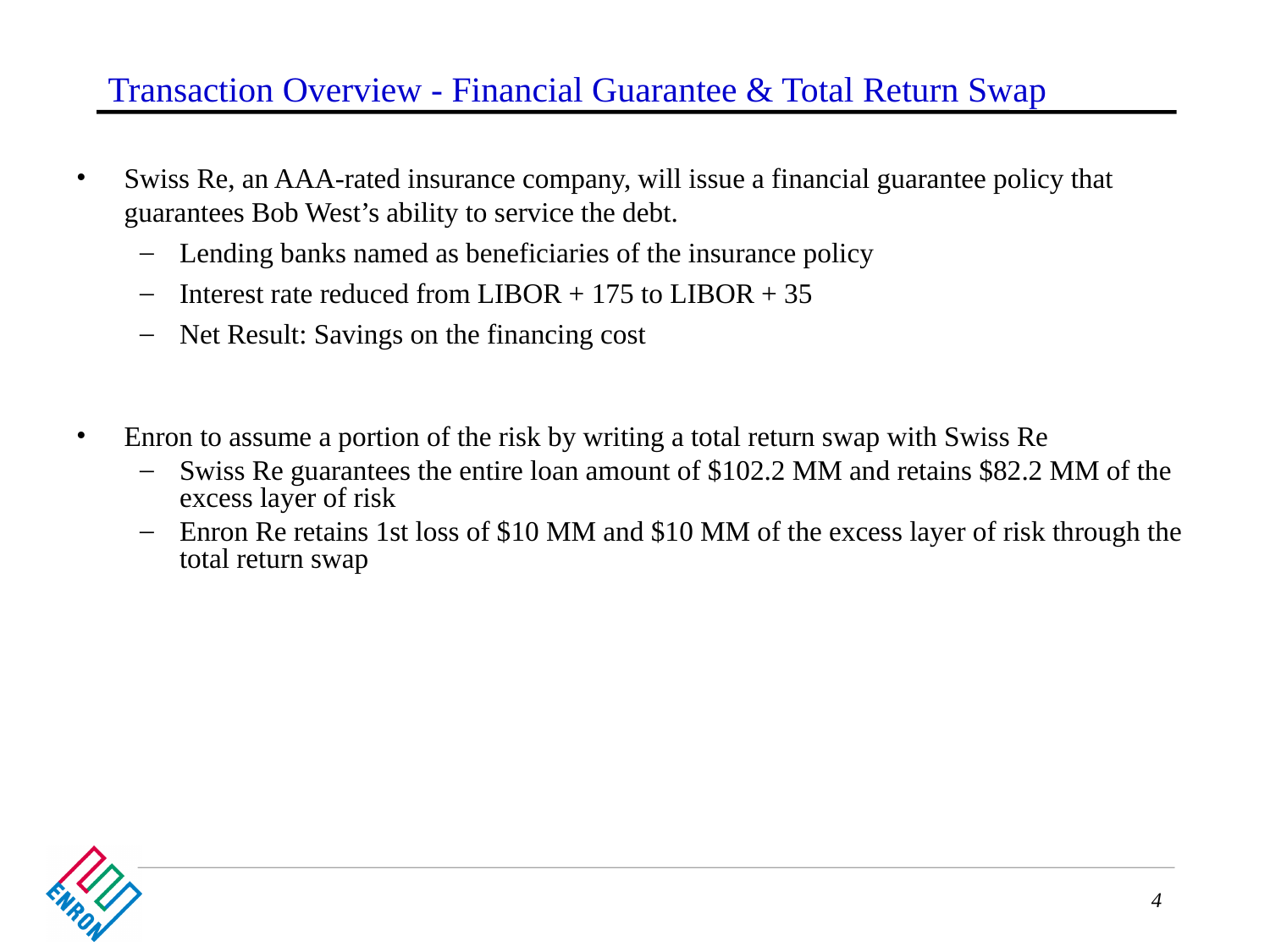

# Transaction Overview - Financial Guarantee & Total Return Swap
Swiss Re, an AAA-rated insurance company, will issue a financial guarantee policy that guarantees Bob West’s ability to service the debt.
Lending banks named as beneficiaries of the insurance policy
Interest rate reduced from LIBOR + 175 to LIBOR + 35
Net Result: Savings on the financing cost

Enron to assume a portion of the risk by writing a total return swap with Swiss Re
Swiss Re guarantees the entire loan amount of $102.2 MM and retains $82.2 MM of the excess layer of risk
Enron Re retains 1st loss of $10 MM and $10 MM of the excess layer of risk through the total return swap
4